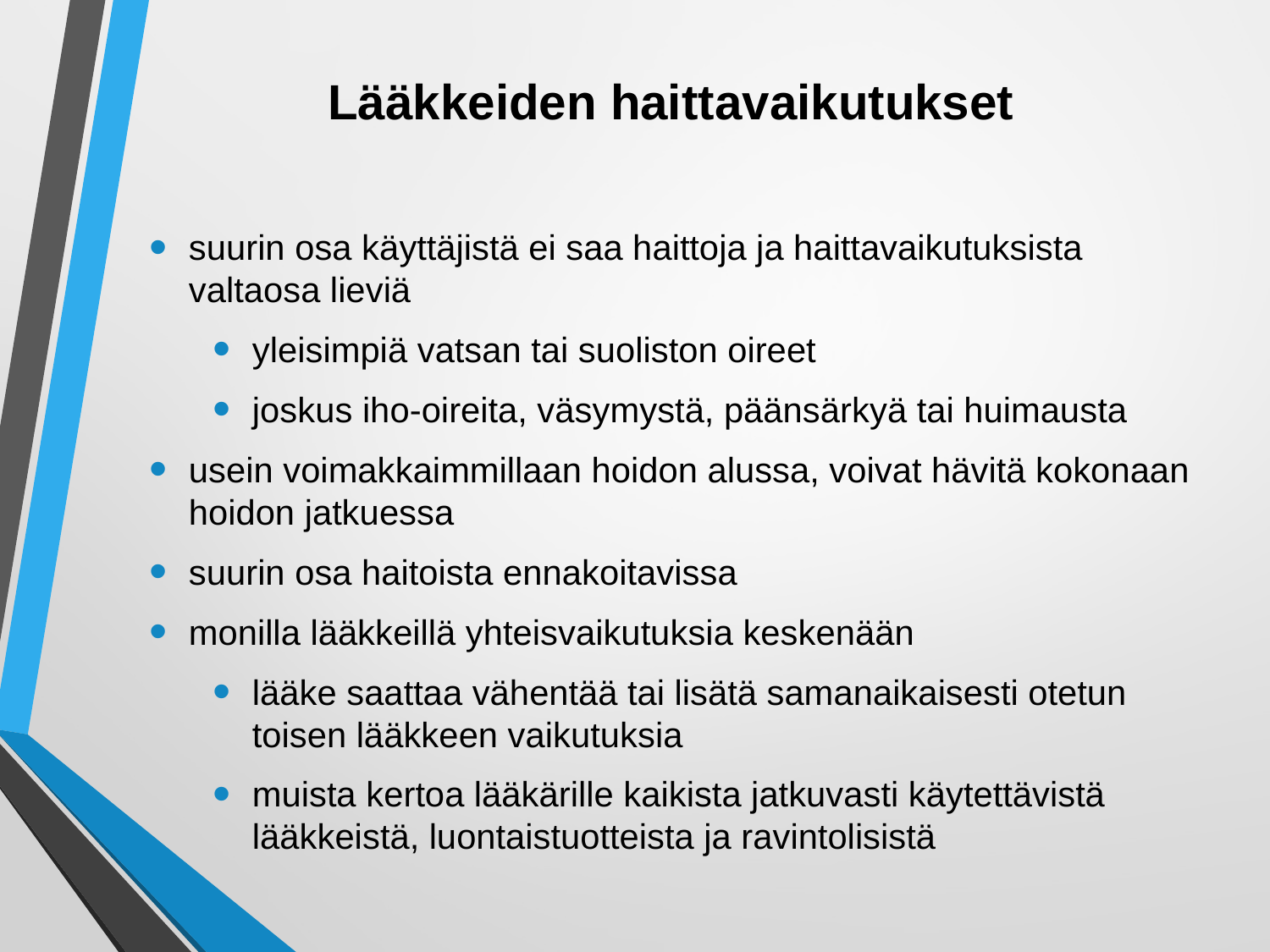

# Lääkkeiden haittavaikutukset
suurin osa käyttäjistä ei saa haittoja ja haittavaikutuksista valtaosa lieviä
yleisimpiä vatsan tai suoliston oireet
joskus iho-oireita, väsymystä, päänsärkyä tai huimausta
usein voimakkaimmillaan hoidon alussa, voivat hävitä kokonaan hoidon jatkuessa
suurin osa haitoista ennakoitavissa
monilla lääkkeillä yhteisvaikutuksia keskenään
lääke saattaa vähentää tai lisätä samanaikaisesti otetun toisen lääkkeen vaikutuksia
muista kertoa lääkärille kaikista jatkuvasti käytettävistä lääkkeistä, luontaistuotteista ja ravintolisistä